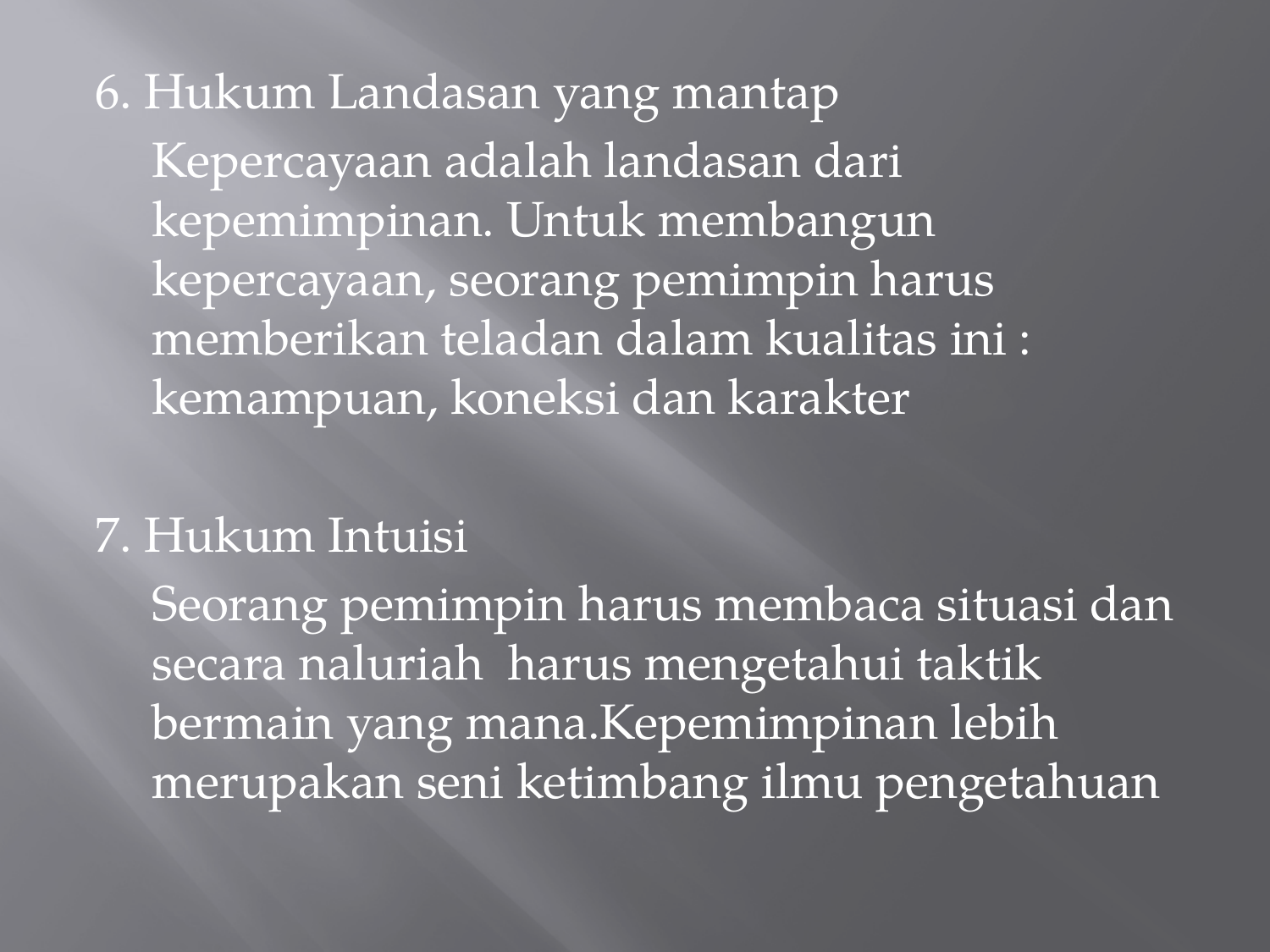

6. Hukum Landasan yang mantap
	Kepercayaan adalah landasan dari kepemimpinan. Untuk membangun kepercayaan, seorang pemimpin harus memberikan teladan dalam kualitas ini : kemampuan, koneksi dan karakter

7. Hukum Intuisi
	Seorang pemimpin harus membaca situasi dan secara naluriah  harus mengetahui taktik bermain yang mana.Kepemimpinan lebih merupakan seni ketimbang ilmu pengetahuan